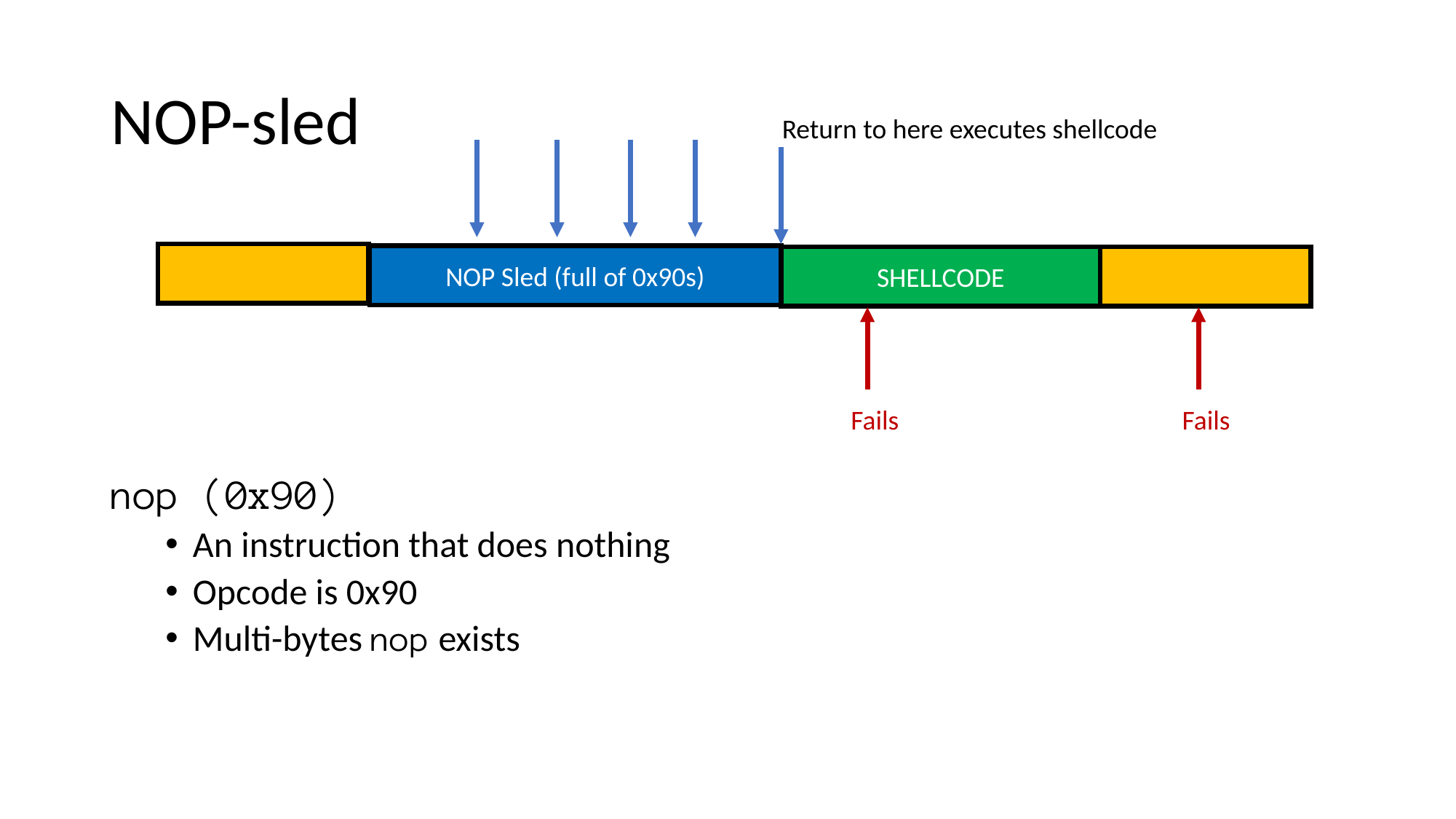

# NOP-sled
Return to here executes shellcode

nop (0x90)
An instruction that does nothing
Opcode is 0x90
Multi-bytes nop exists

NOP Sled (full of 0x90s)
SHELLCODE

Fails
Fails